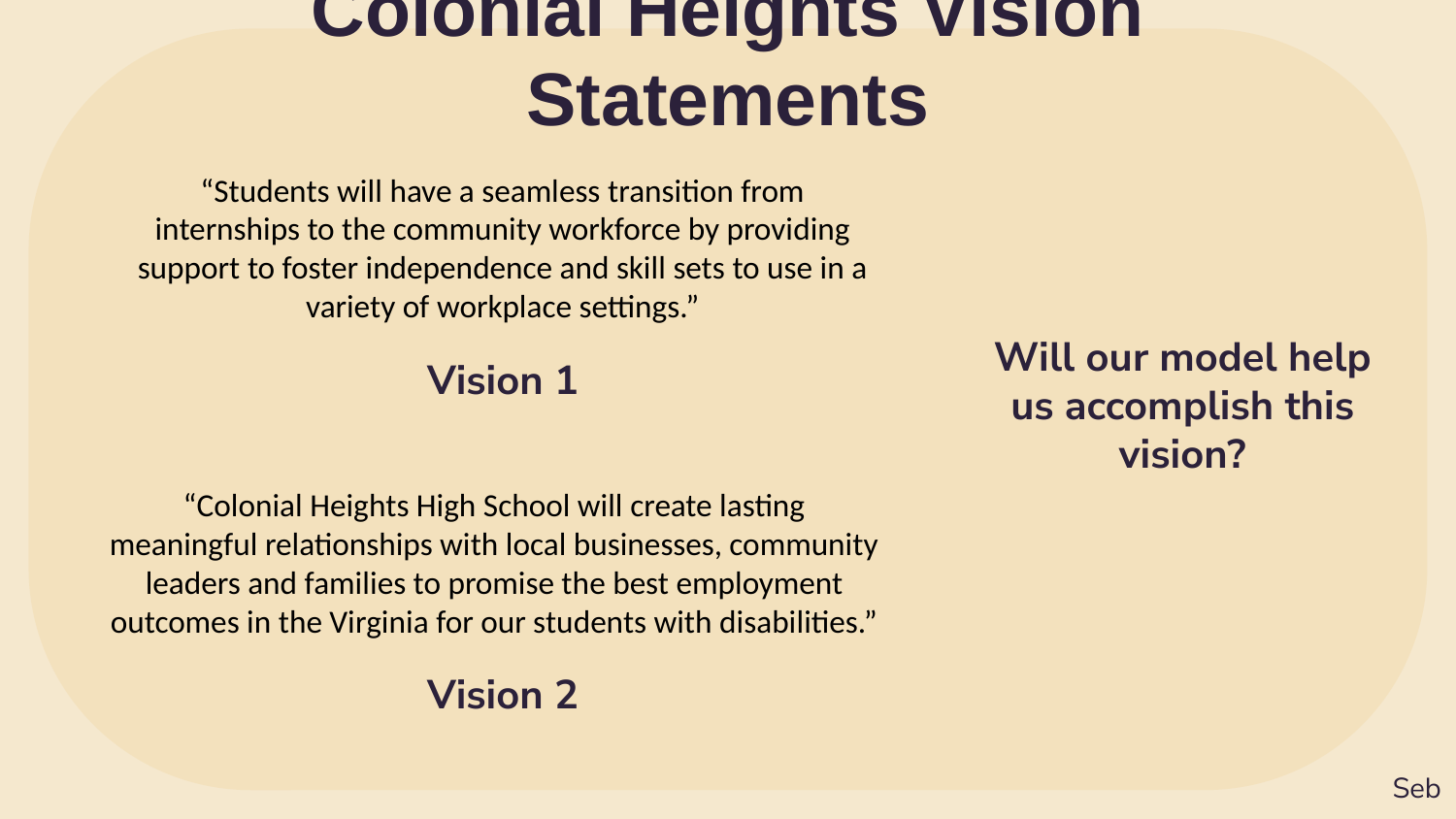

Colonial Heights Vision Statements
# “Students will have a seamless transition from internships to the community workforce by providing support to foster independence and skill sets to use in a variety of workplace settings.”

Will our model help us accomplish this vision?
Vision 1
“Colonial Heights High School will create lasting meaningful relationships with local businesses, community leaders and families to promise the best employment outcomes in the Virginia for our students with disabilities.”
Vision 2
Seb